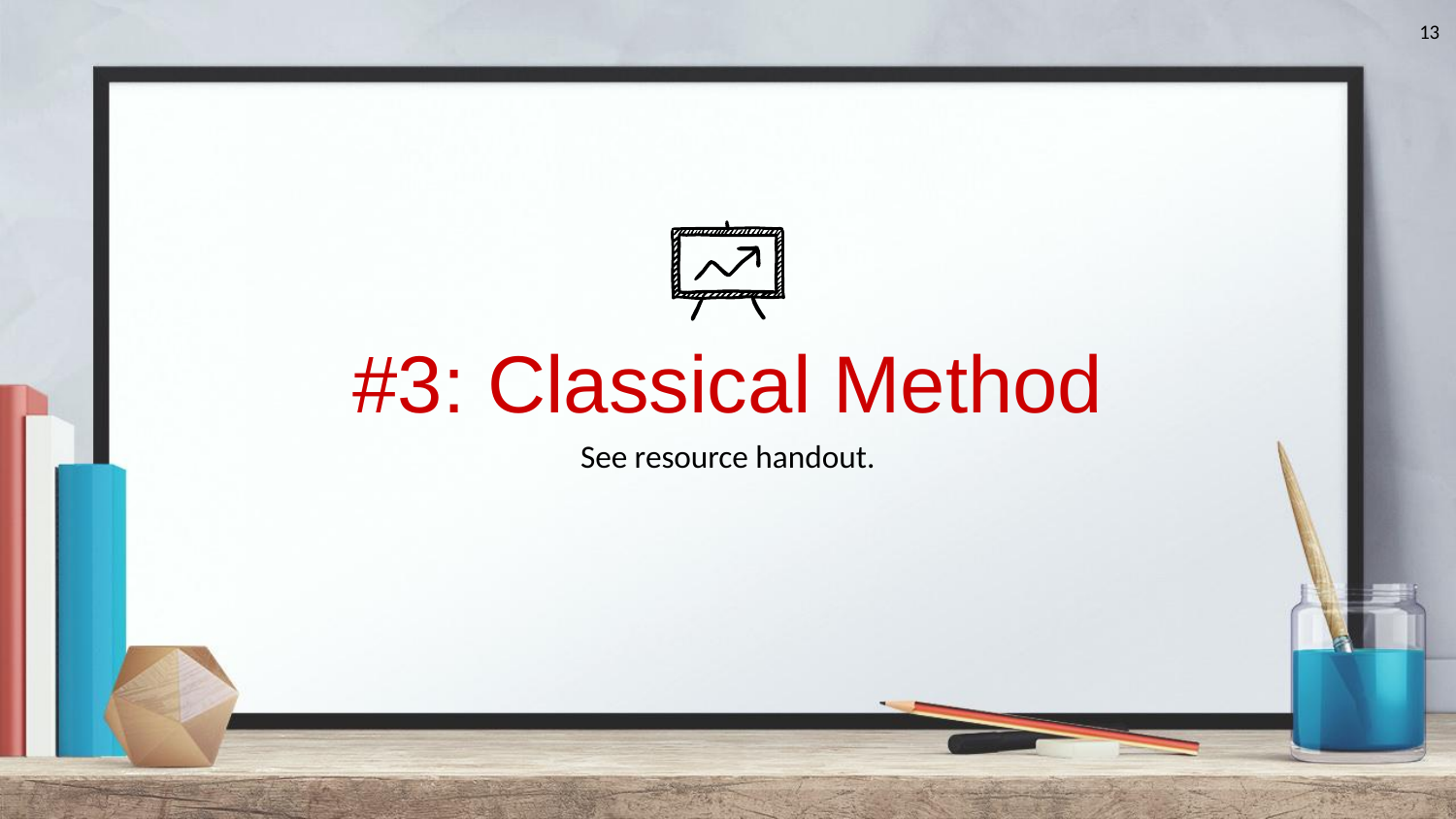

13

#3: Classical Method
See resource handout.